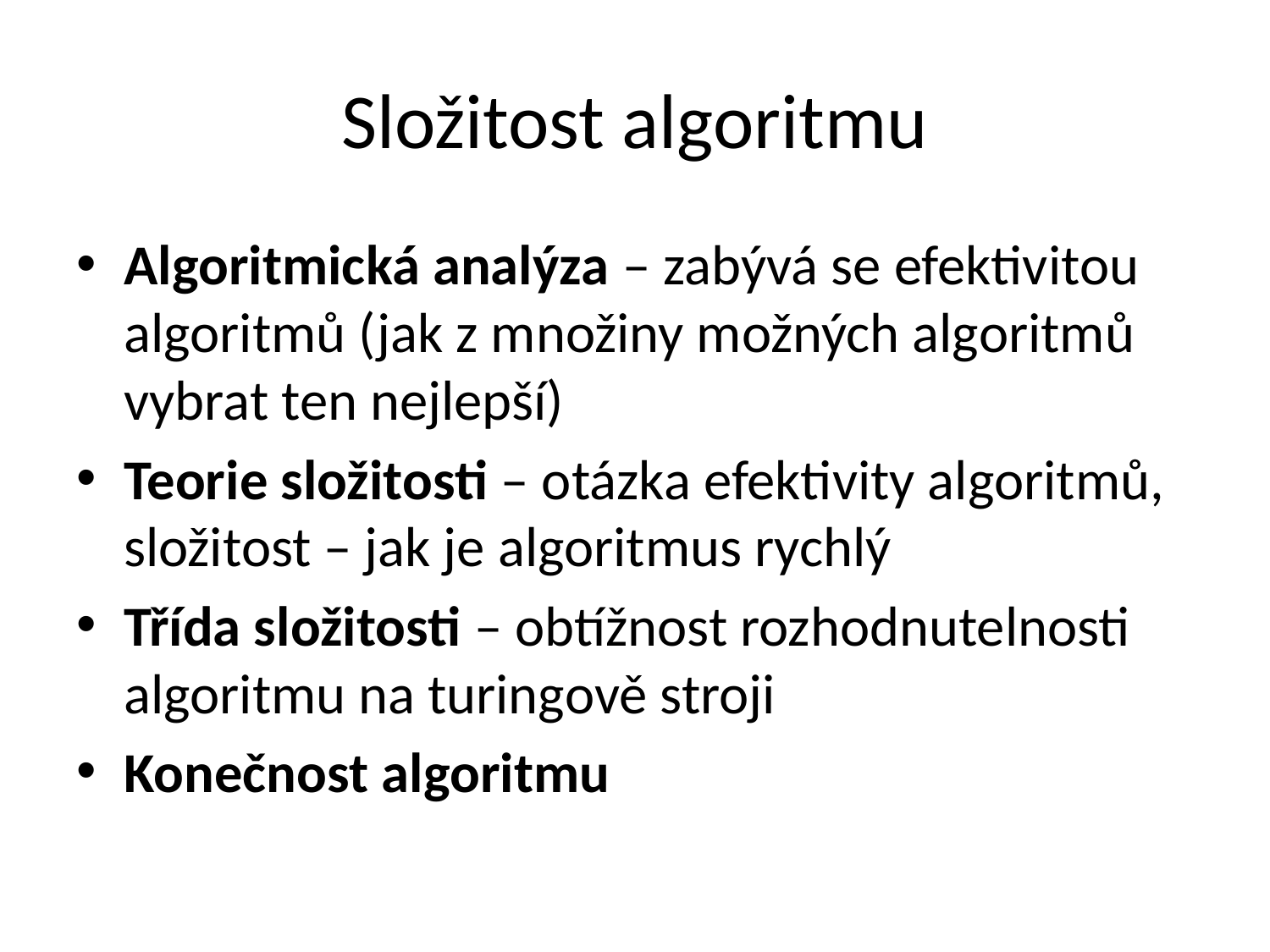

# Složitost algoritmu
Algoritmická analýza – zabývá se efektivitou algoritmů (jak z množiny možných algoritmů vybrat ten nejlepší)
Teorie složitosti – otázka efektivity algoritmů, složitost – jak je algoritmus rychlý
Třída složitosti – obtížnost rozhodnutelnosti algoritmu na turingově stroji
Konečnost algoritmu